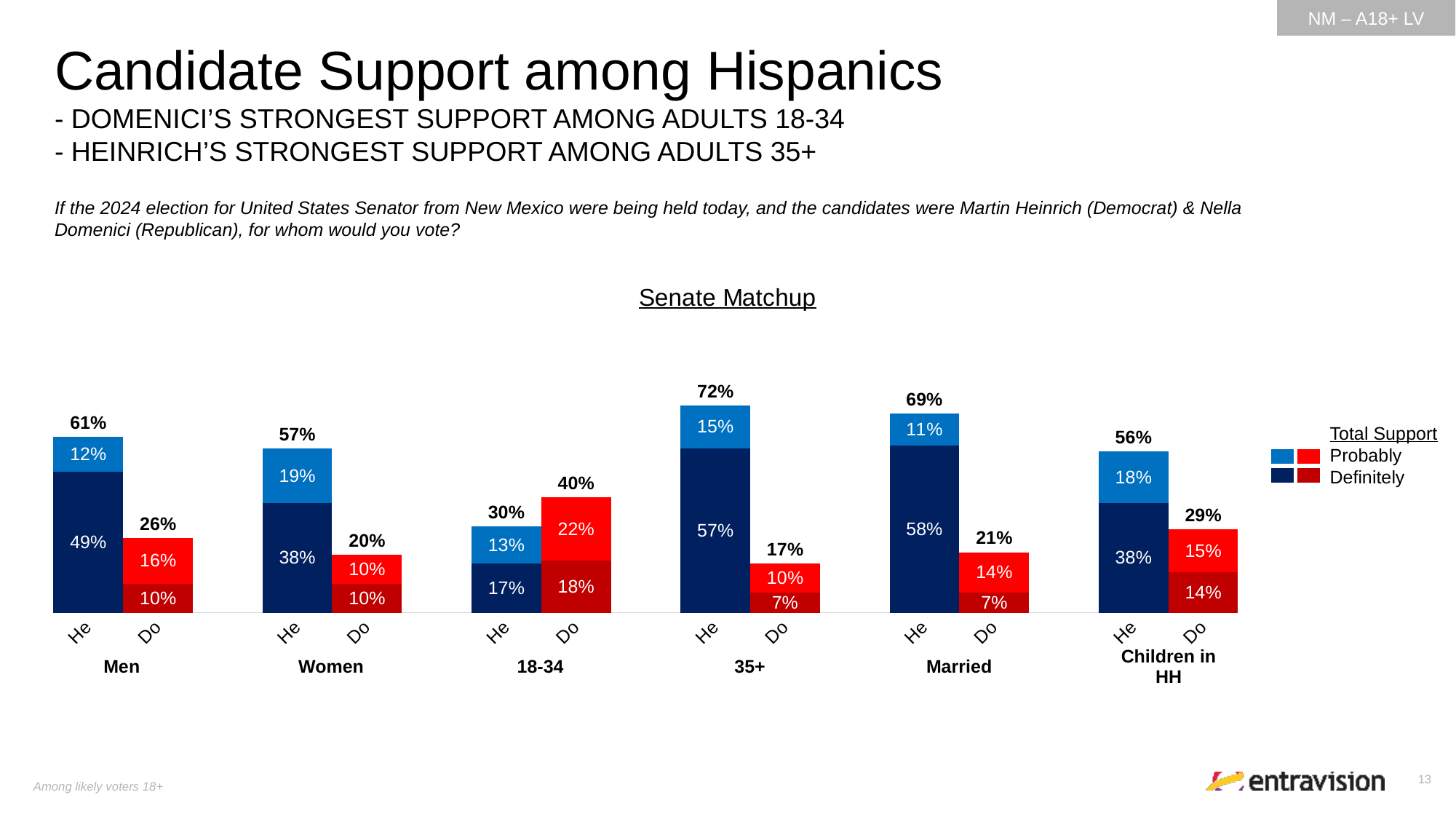

Candidate Support among Hispanics
- DOMENICI’S STRONGEST SUPPORT AMONG ADULTS 18-34
- HEINRICH’S STRONGEST SUPPORT AMONG ADULTS 35+
If the 2024 election for United States Senator from New Mexico were being held today, and the candidates were Martin Heinrich (Democrat) & Nella Domenici (Republican), for whom would you vote?

### Chart: Senate Matchup

| Category | Definitely | Probably | Total Votes |
|---|---|---|---|
| Heinrich | 0.49 | 0.12 | 0.61 |
| Domenici | 0.1 | 0.16 | 0.26 |
|     | None | None | None |
| Heinrich | 0.38 | 0.19 | 0.57 |
| Domenici | 0.1 | 0.1 | 0.2 |
|  | None | None | None |
| Heinrich | 0.17 | 0.13 | 0.3 |
| Domenici | 0.18 | 0.22 | 0.4 |
|  | None | None | None |
| Heinrich | 0.57 | 0.15 | 0.72 |
| Domenici | 0.07 | 0.1 | 0.17 |
|  | None | None | None |
| Heinrich | 0.58 | 0.11 | 0.69 |
| Domenici | 0.07 | 0.14 | 0.21 |
|  | None | None | None |
| Heinrich | 0.38 | 0.18 | 0.56 |
| Domenici | 0.14 | 0.15 | 0.29 |
Total Support
Probably
Definitely
|  |  |
| --- | --- |
|  |  |
| Men |  | Women |  | 18-34 |  | 35+ |  | Married |  | Children in HH |
| --- | --- | --- | --- | --- | --- | --- | --- | --- | --- | --- |